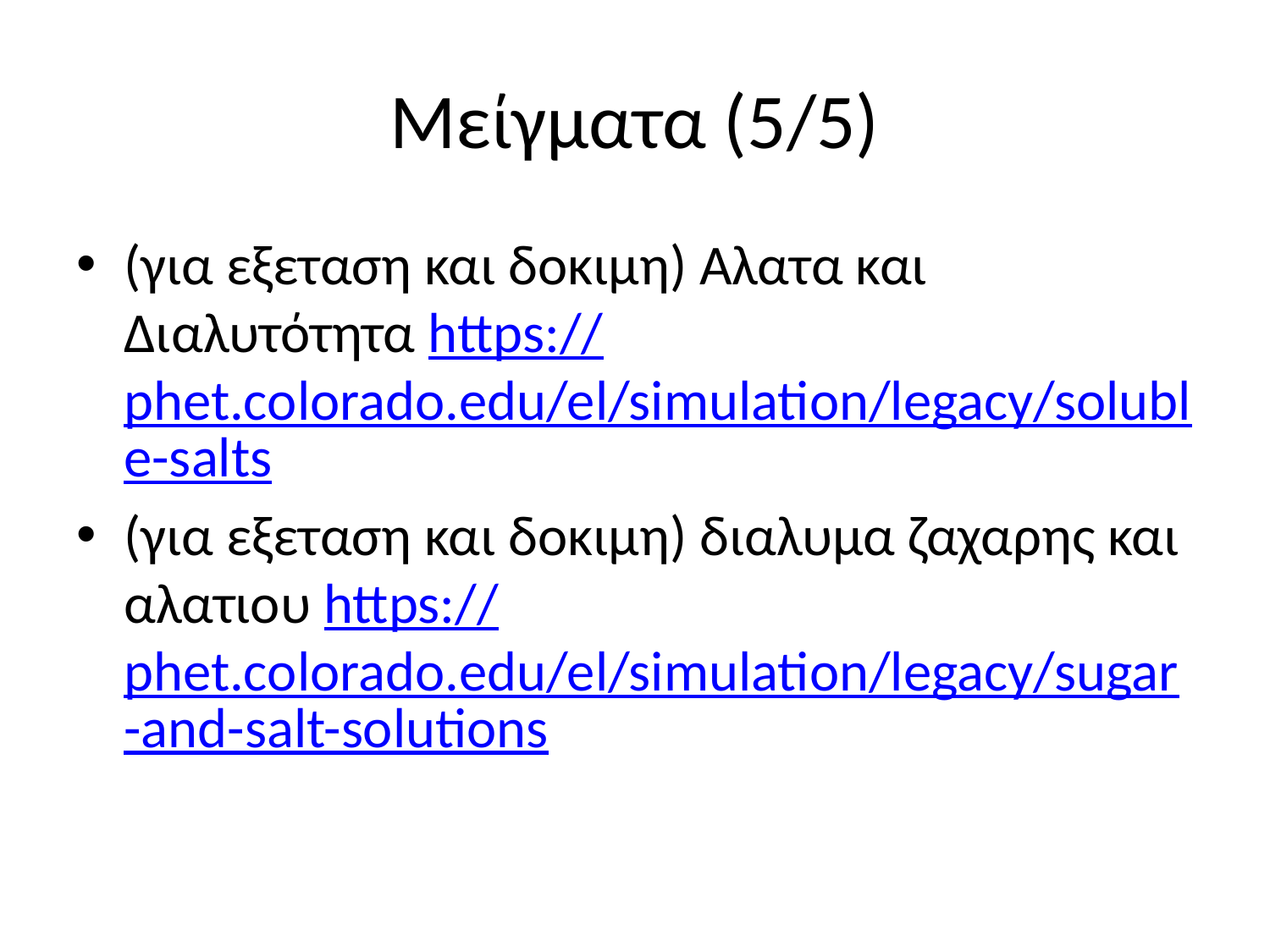

# Μείγματα (5/5)
(για εξεταση και δοκιμη) Αλατα και Διαλυτότητα https://phet.colorado.edu/el/simulation/legacy/soluble-salts
(για εξεταση και δοκιμη) διαλυμα ζαχαρης και αλατιου https://phet.colorado.edu/el/simulation/legacy/sugar-and-salt-solutions